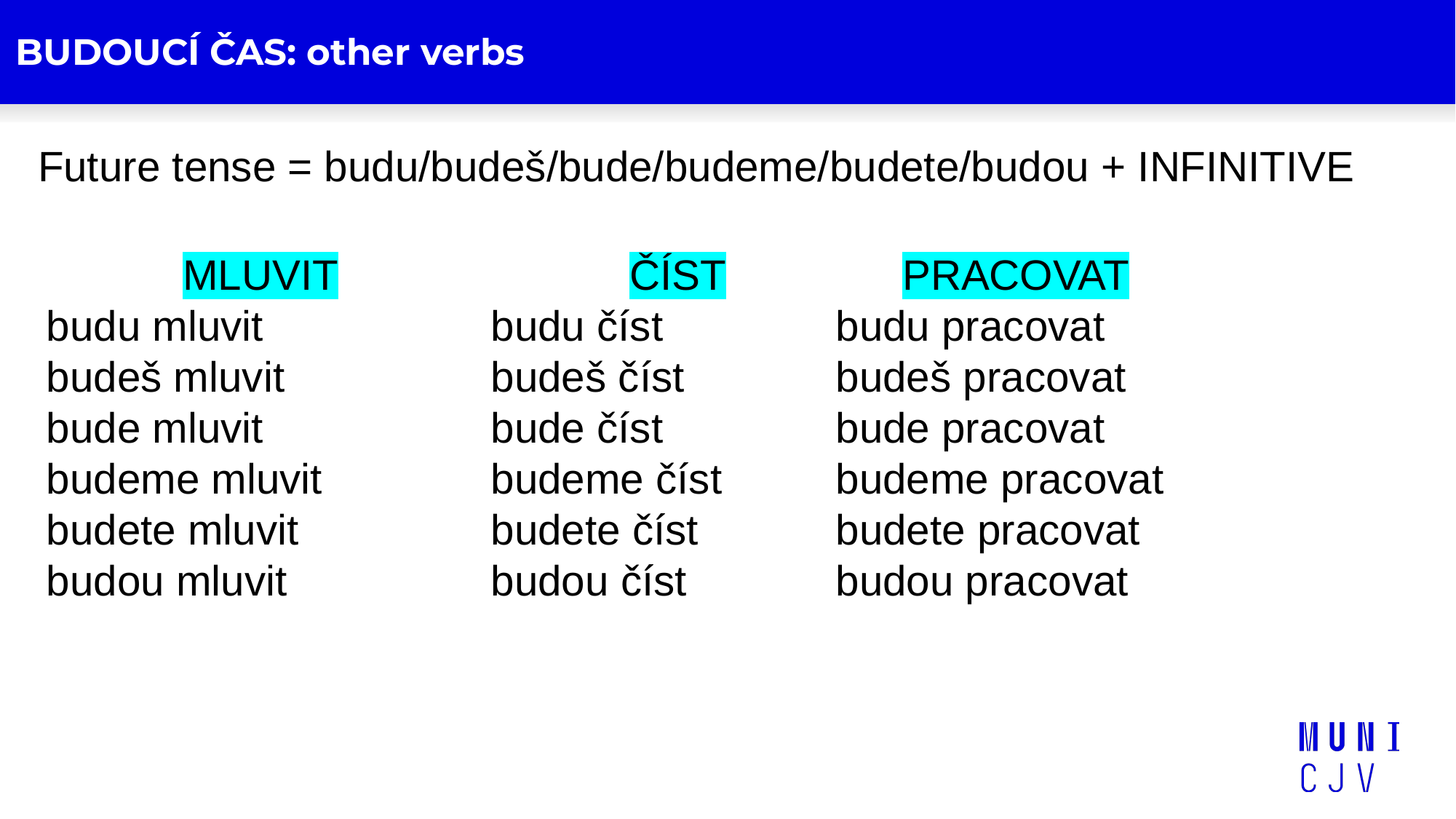

# BUDOUCÍ ČAS: other verbs
Future tense = budu/budeš/bude/budeme/budete/budou + INFINITIVE
MLUVIT
budu mluvit
budeš mluvit
bude mluvit
budeme mluvit
budete mluvit
budou mluvit
ČÍST
budu číst
budeš číst
bude číst
budeme číst
budete číst
budou číst
PRACOVAT
budu pracovat
budeš pracovat
bude pracovat
budeme pracovat
budete pracovat
budou pracovat